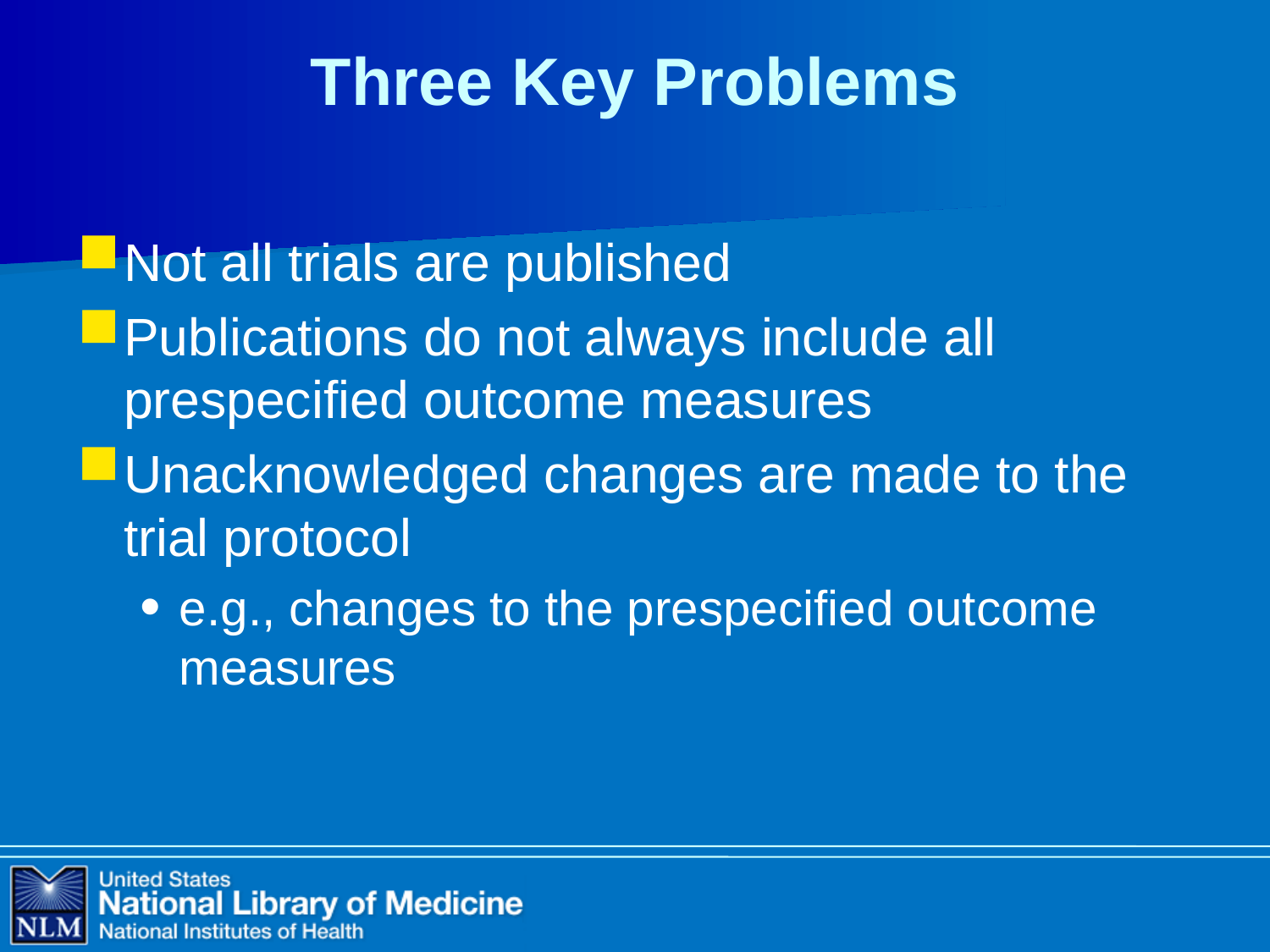

# Three Key Problems
Not all trials are published
Publications do not always include all  prespecified outcome measures
Unacknowledged changes are made to the trial protocol
e.g., changes to the prespecified outcome measures

23